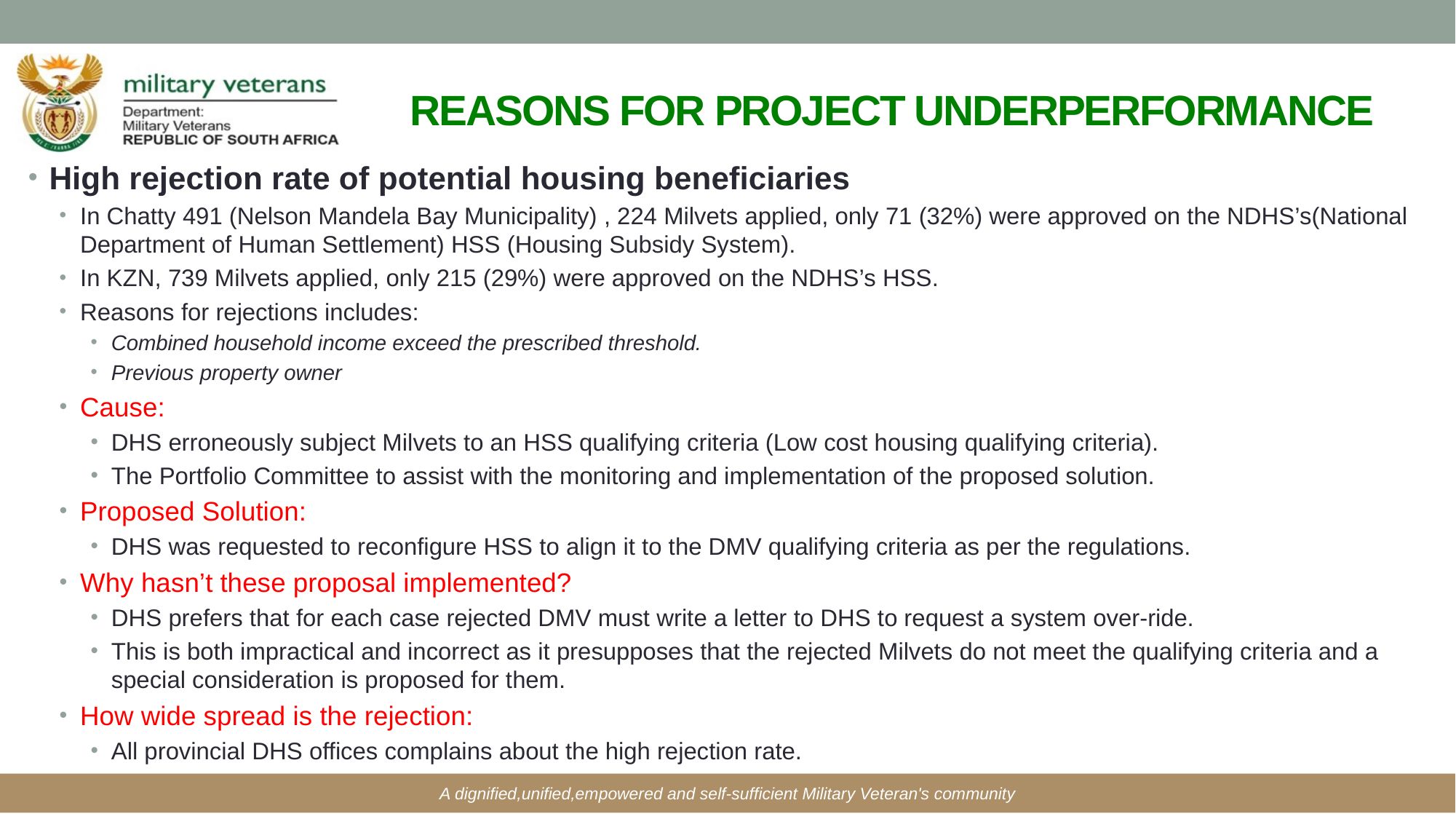

# REASONS FOR PROJECT UNDERPERFORMANCE
High rejection rate of potential housing beneficiaries
In Chatty 491 (Nelson Mandela Bay Municipality) , 224 Milvets applied, only 71 (32%) were approved on the NDHS’s(National Department of Human Settlement) HSS (Housing Subsidy System).
In KZN, 739 Milvets applied, only 215 (29%) were approved on the NDHS’s HSS.
Reasons for rejections includes:
Combined household income exceed the prescribed threshold.
Previous property owner
Cause:
DHS erroneously subject Milvets to an HSS qualifying criteria (Low cost housing qualifying criteria).
The Portfolio Committee to assist with the monitoring and implementation of the proposed solution.
Proposed Solution:
DHS was requested to reconfigure HSS to align it to the DMV qualifying criteria as per the regulations.
Why hasn’t these proposal implemented?
DHS prefers that for each case rejected DMV must write a letter to DHS to request a system over-ride.
This is both impractical and incorrect as it presupposes that the rejected Milvets do not meet the qualifying criteria and a special consideration is proposed for them.
How wide spread is the rejection:
All provincial DHS offices complains about the high rejection rate.
A dignified,unified,empowered and self-sufficient Military Veteran's community